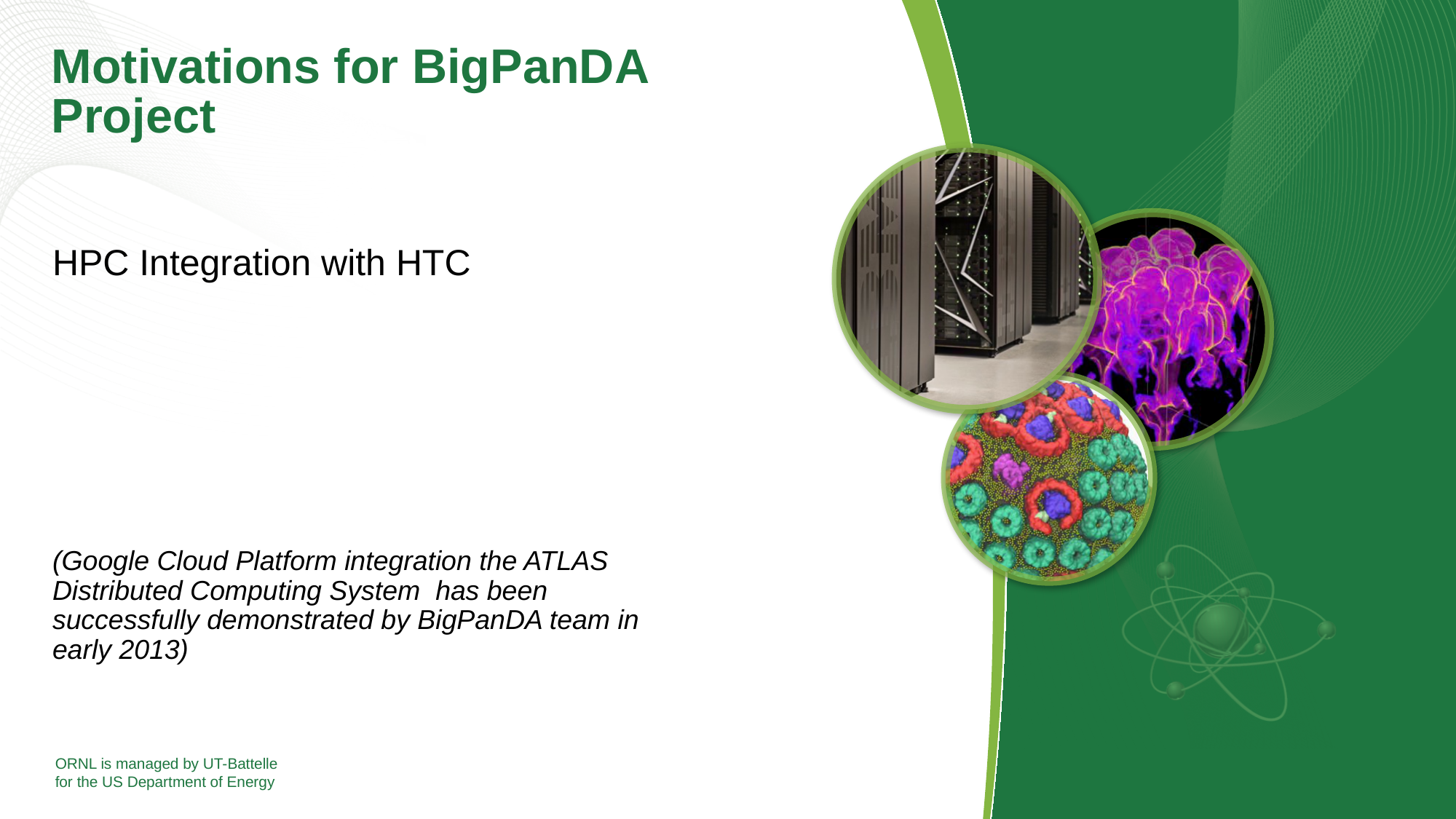

# Motivations for BigPanDA Project
HPC Integration with HTC

(Google Cloud Platform integration the ATLAS Distributed Computing System  has been successfully demonstrated by BigPanDA team in early 2013)